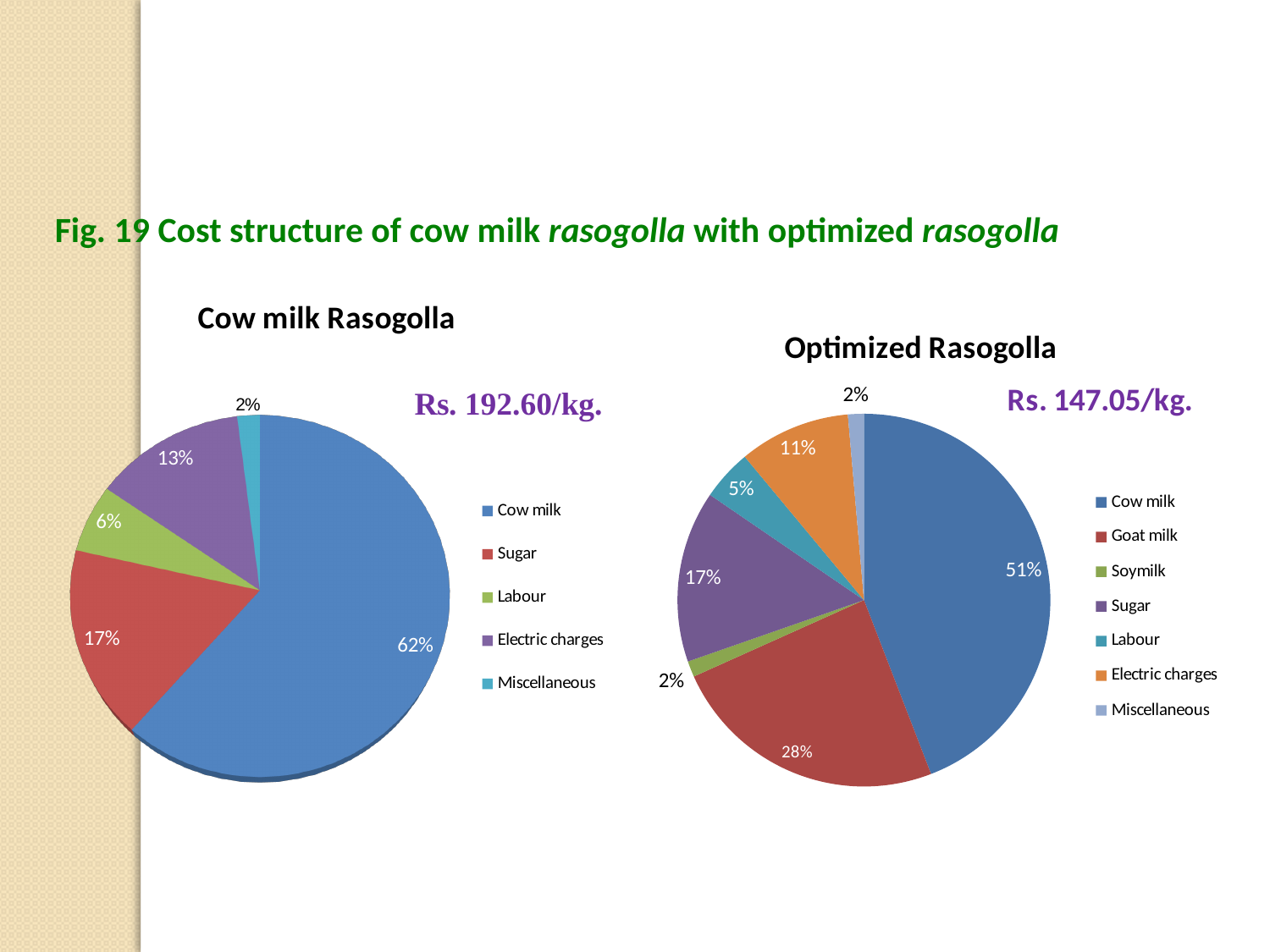

Fig. 19 Cost structure of cow milk rasogolla with optimized rasogolla

[unsupported chart]

### Chart: Optimized Rasogolla

| Category | Optimized Rasogolla |
|---|---|
| Cow milk | 0.512 |
| Goat milk | 0.2800000000000001 |
| Soymilk | 0.01600000000000002 |
| Sugar | 0.1728 |
| Labour | 0.051199999999999996 |
| Electric charges | 0.112 |
| Miscellaneous | 0.01600000000000002 |